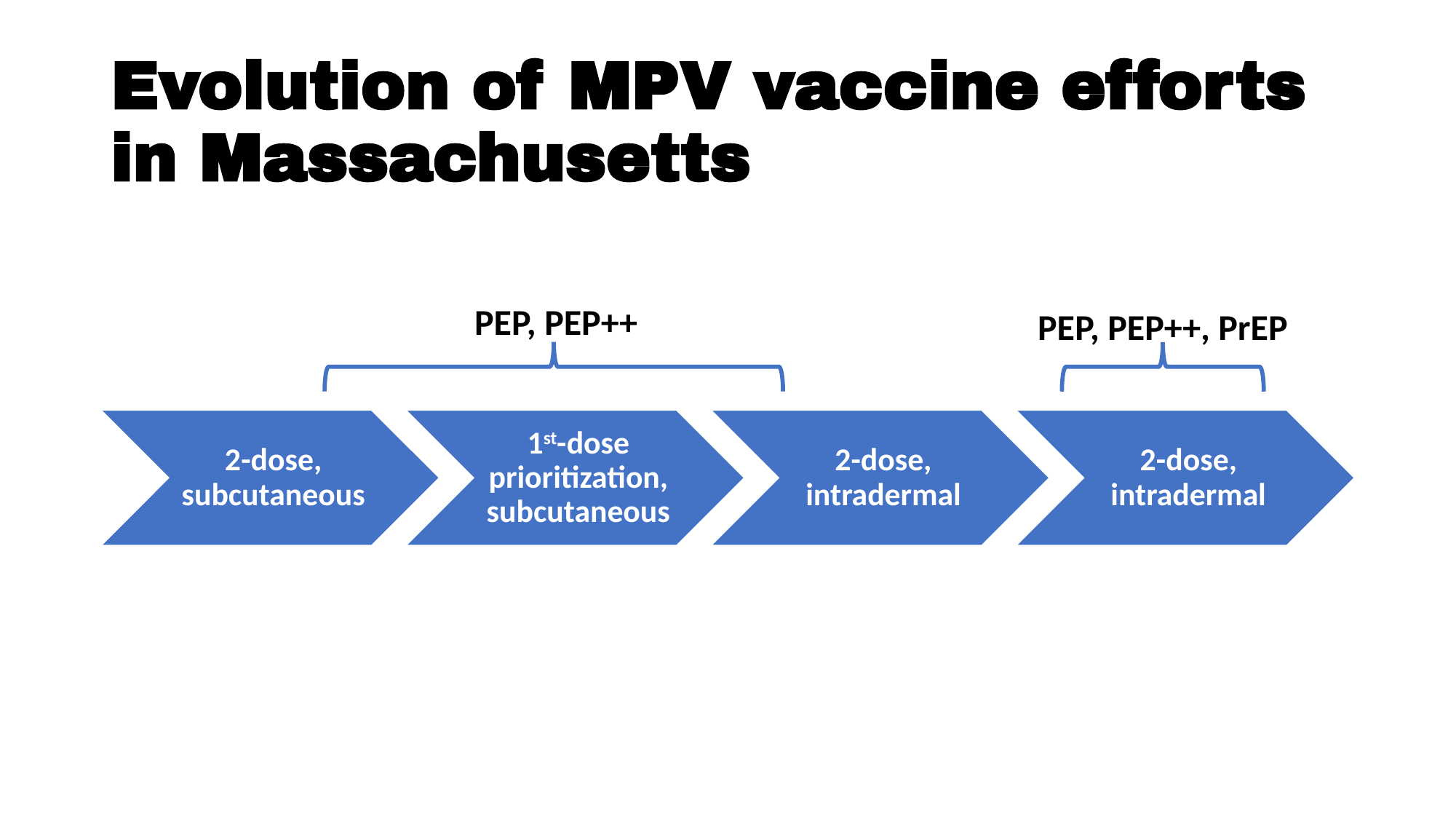

# Evolution of MPV vaccine efforts in Massachusetts

2-dose, subcutaneous
1st-dose prioritization, subcutaneous
2-dose, intradermal
2-dose, intradermal

PEP, PEP++
PEP, PEP++, PrEP